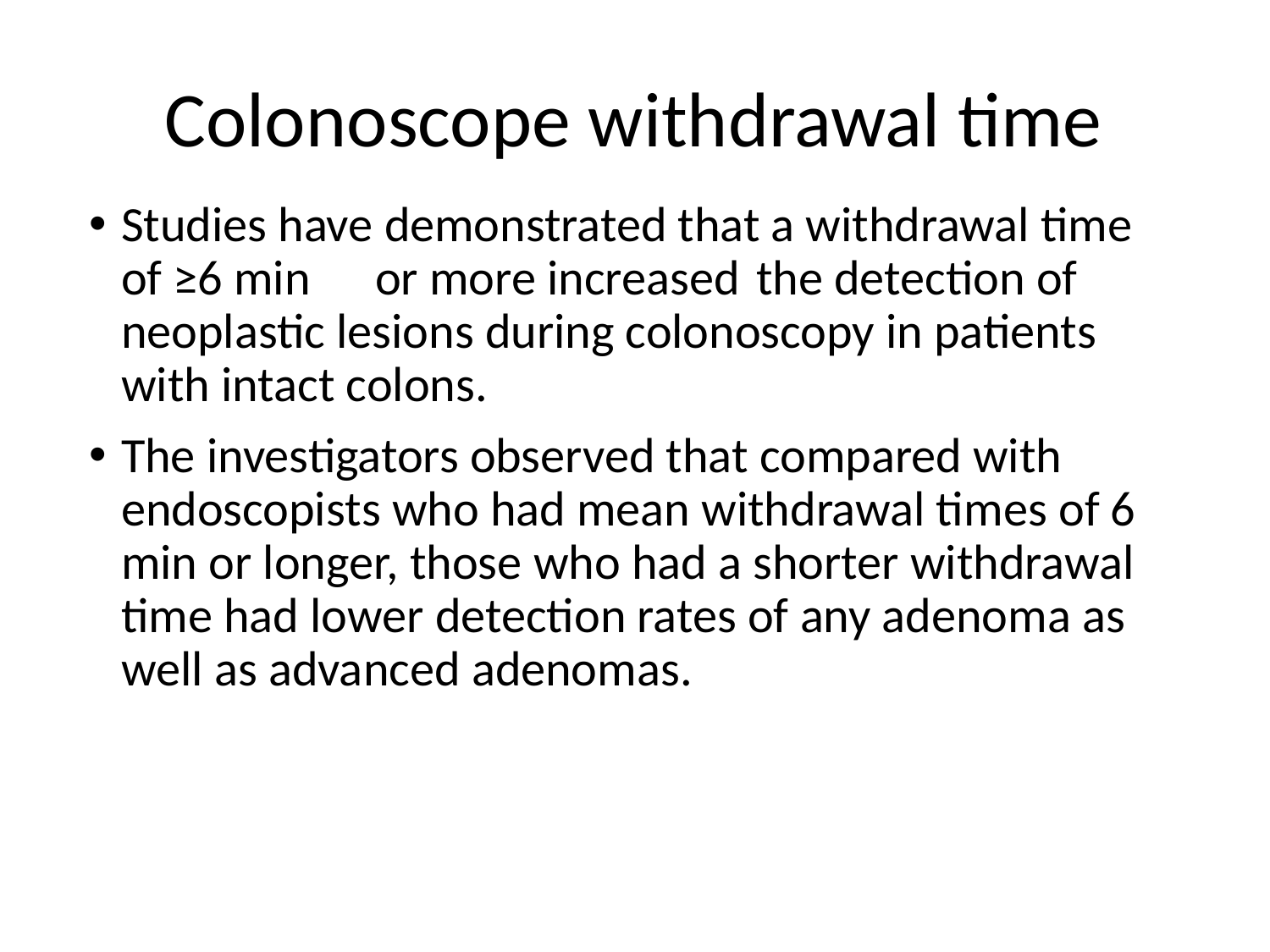

# Colonoscope withdrawal time
Studies have demonstrated that a withdrawal time of ≥6 min	or more increased	the detection of neoplastic lesions during colonoscopy in patients with intact colons.
The investigators observed that compared with endoscopists who had mean withdrawal times of 6 min or longer, those who had a shorter withdrawal time had lower detection rates of any adenoma as well as advanced adenomas.